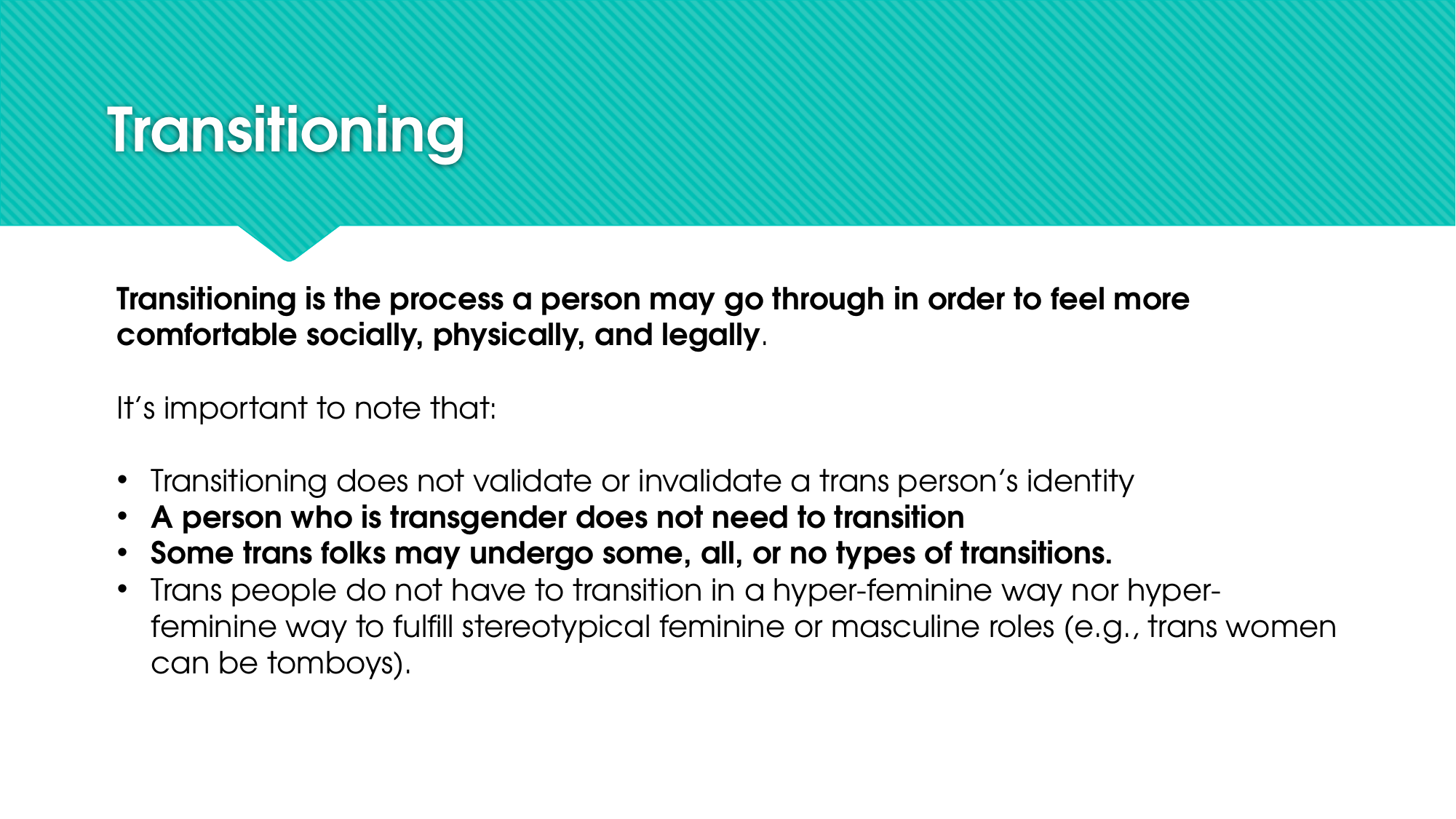

# Transitioning
Transitioning is the process a person may go through in order to feel more comfortable socially, physically, and legally.

It’s important to note that:

Transitioning does not validate or invalidate a trans person’s identity
A person who is transgender does not need to transition
Some trans folks may undergo some, all, or no types of transitions.
Trans people do not have to transition in a hyper-feminine way nor hyper-feminine way to fulfill stereotypical feminine or masculine roles (e.g., trans women can be tomboys).